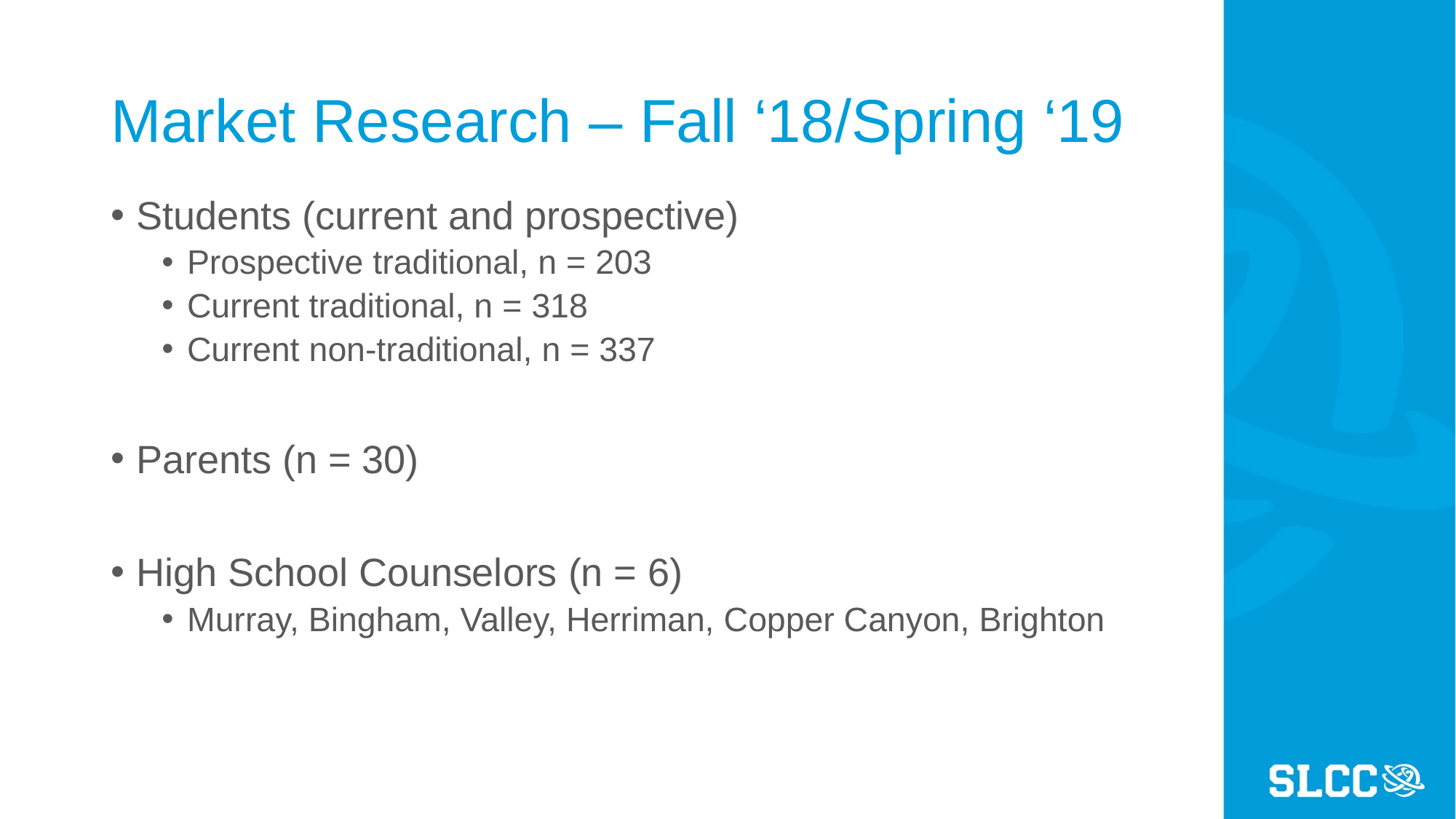

# Market Research – Fall ‘18/Spring ‘19

Students (current and prospective)
Prospective traditional, n = 203
Current traditional, n = 318
Current non-traditional, n = 337

Parents (n = 30)

High School Counselors (n = 6)
Murray, Bingham, Valley, Herriman, Copper Canyon, Brighton